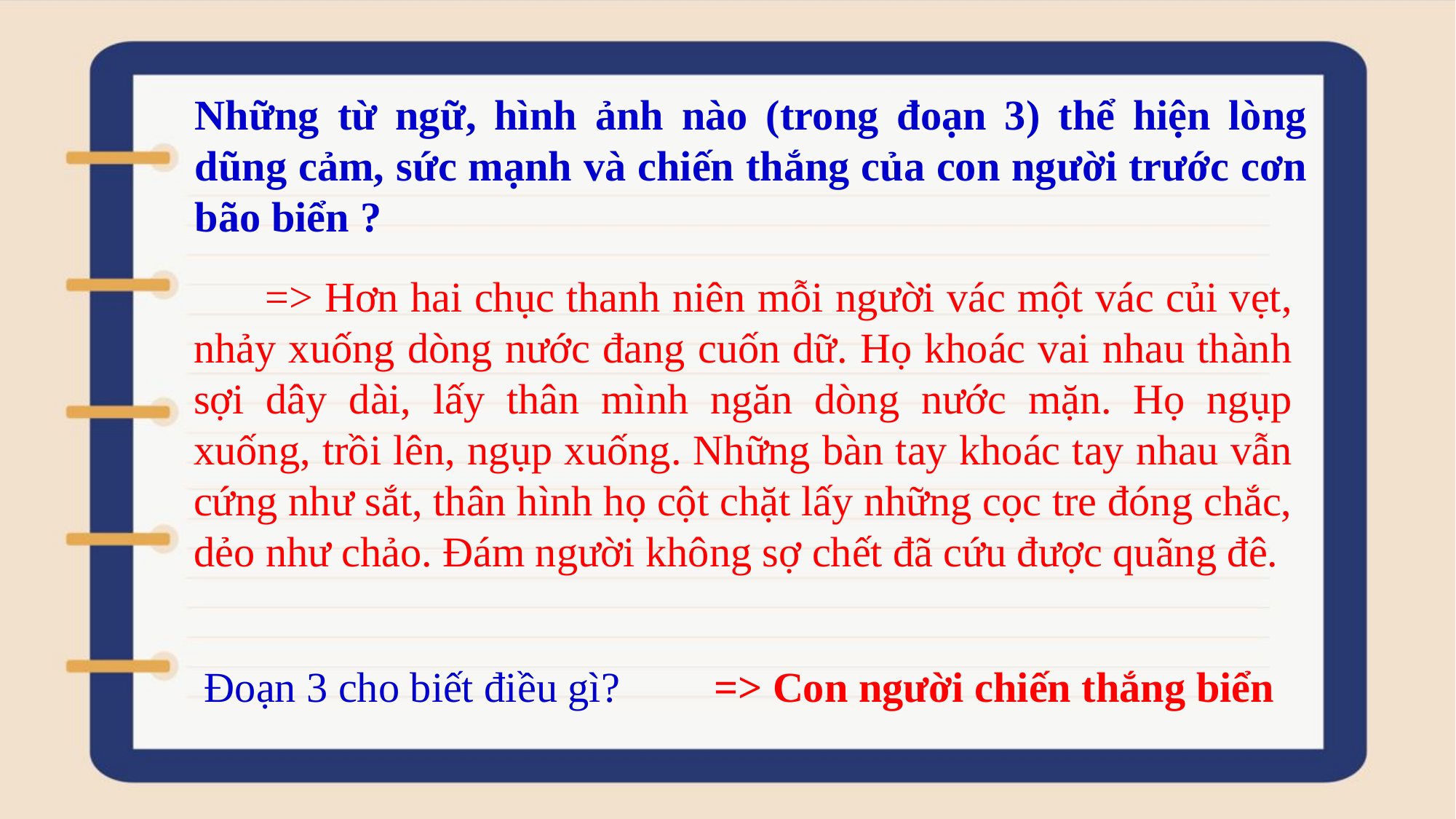

Những từ ngữ, hình ảnh nào (trong đoạn 3) thể hiện lòng dũng cảm, sức mạnh và chiến thắng của con người trước cơn bão biển ?
      => Hơn hai chục thanh niên mỗi người vác một vác củi vẹt, nhảy xuống dòng nước đang cuốn dữ. Họ khoác vai nhau thành sợi dây dài, lấy thân mình ngăn dòng nước mặn. Họ ngụp xuống, trồi lên, ngụp xuống. Những bàn tay khoác tay nhau vẫn cứng như sắt, thân hình họ cột chặt lấy những cọc tre đóng chắc, dẻo như chảo. Đám người không sợ chết đã cứu được quãng đê.
 Đoạn 3 cho biết điều gì?
 => Con người chiến thắng biển